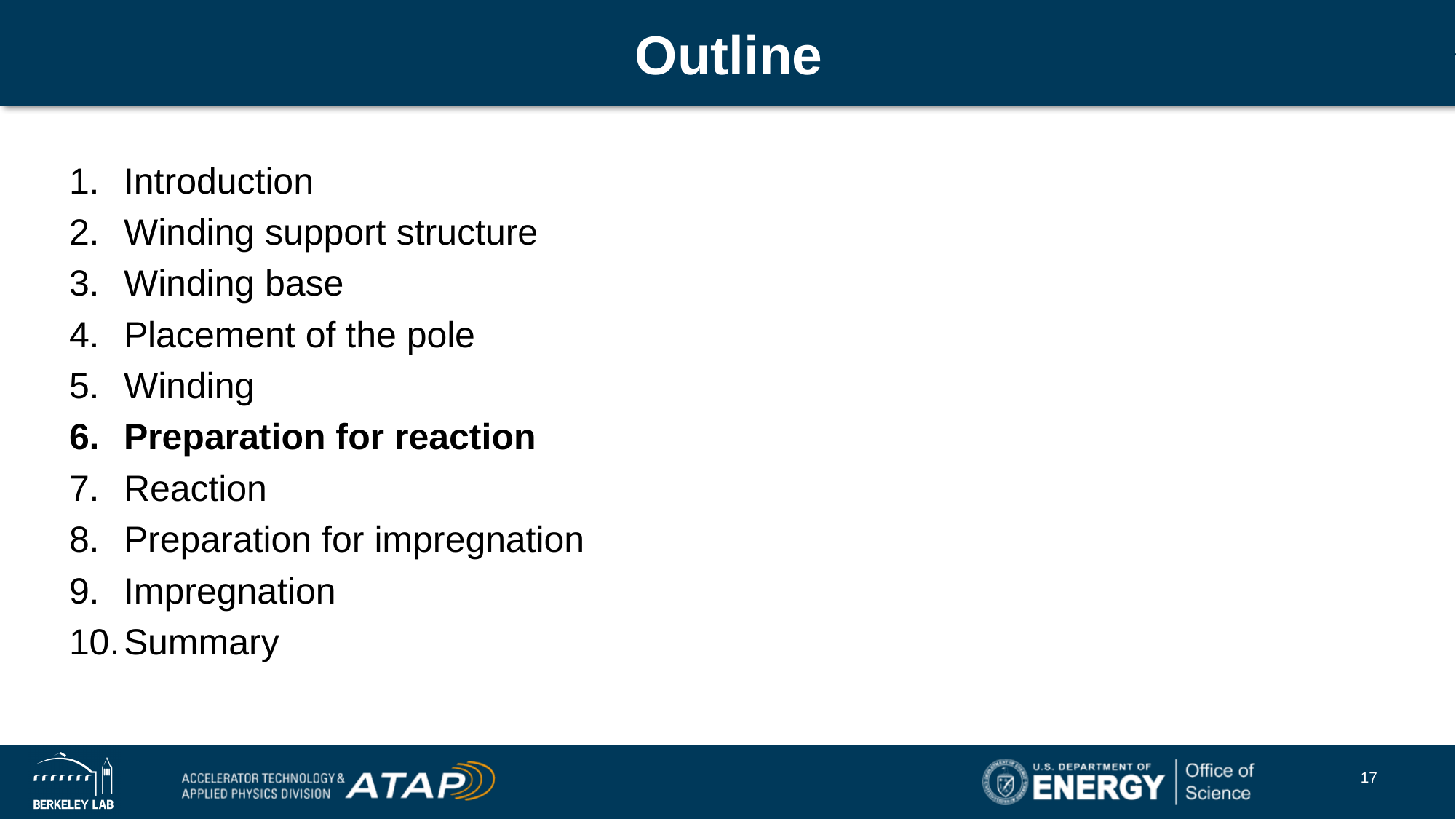

# Outline
Introduction
Winding support structure
Winding base
Placement of the pole
Winding
Preparation for reaction
Reaction
Preparation for impregnation
Impregnation
Summary
17